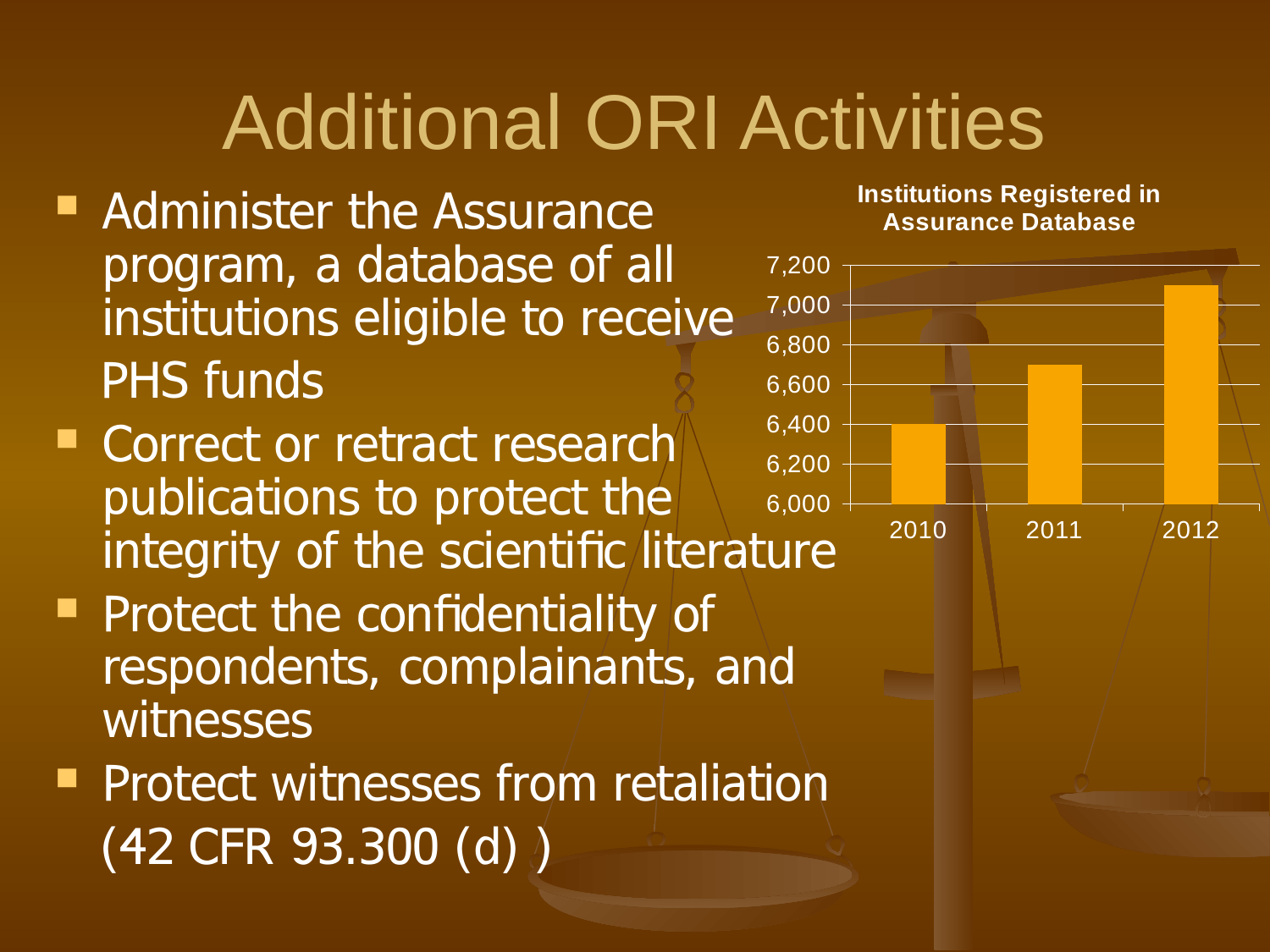

# Additional ORI Activities

### Chart: Institutions Registered in Assurance Database

| Category | Institutions Registered |
|---|---|
| 2010 | 6400.0 |
| 2011 | 6700.0 |
| 2012 | 7100.0 |
Administer the Assurance program, a database of all institutions eligible to receive
   PHS funds
Correct or retract research publications to protect the integrity of the scientific literature
Protect the confidentiality of respondents, complainants, and witnesses
Protect witnesses from retaliation
   (42 CFR 93.300 (d) )